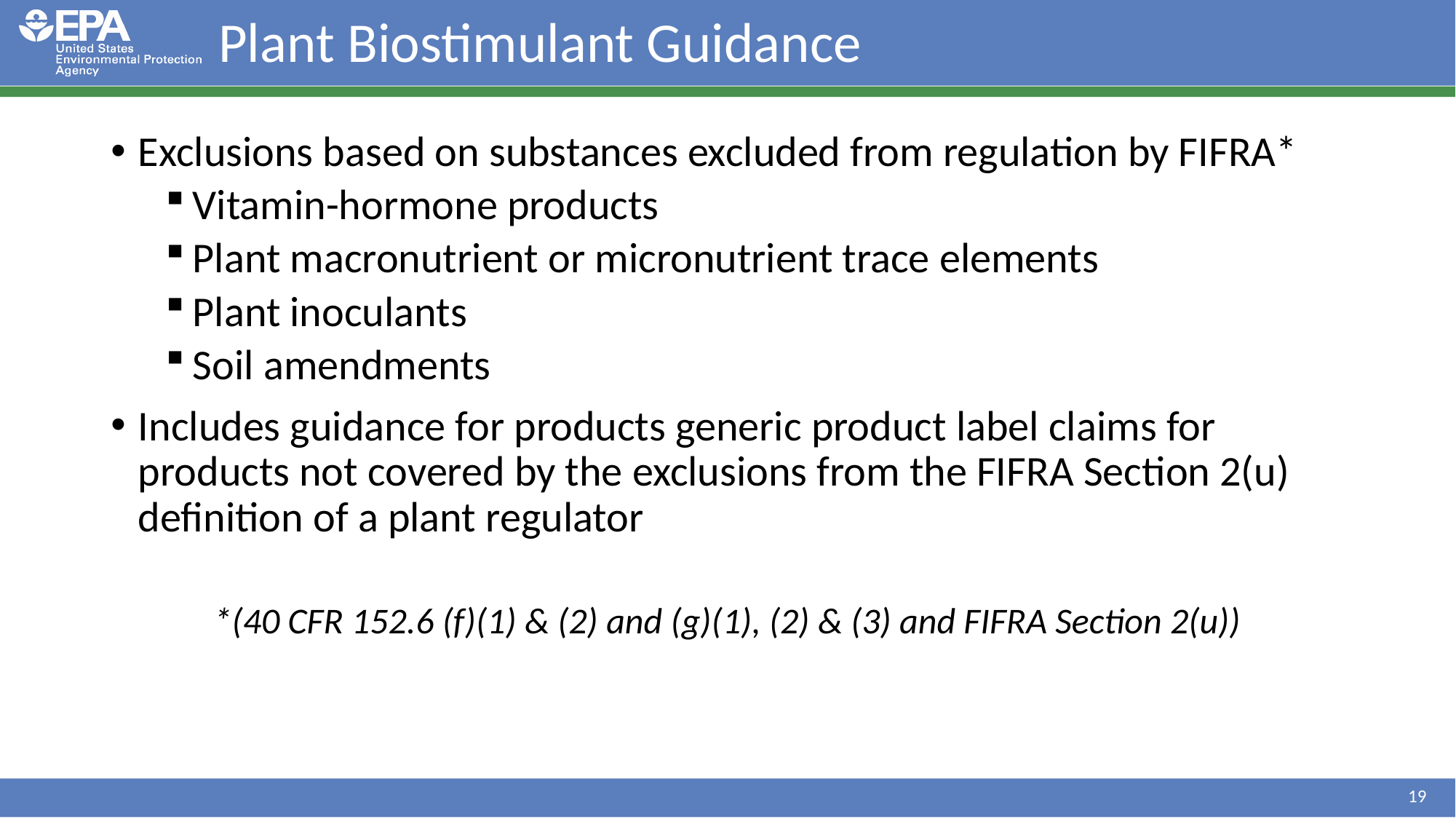

# Plant Biostimulant Guidance
Exclusions based on substances excluded from regulation by FIFRA*
Vitamin-hormone products
Plant macronutrient or micronutrient trace elements
Plant inoculants
Soil amendments
Includes guidance for products generic product label claims for products not covered by the exclusions from the FIFRA Section 2(u) definition of a plant regulator
*(40 CFR 152.6 (f)(1) & (2) and (g)(1), (2) & (3) and FIFRA Section 2(u))
19